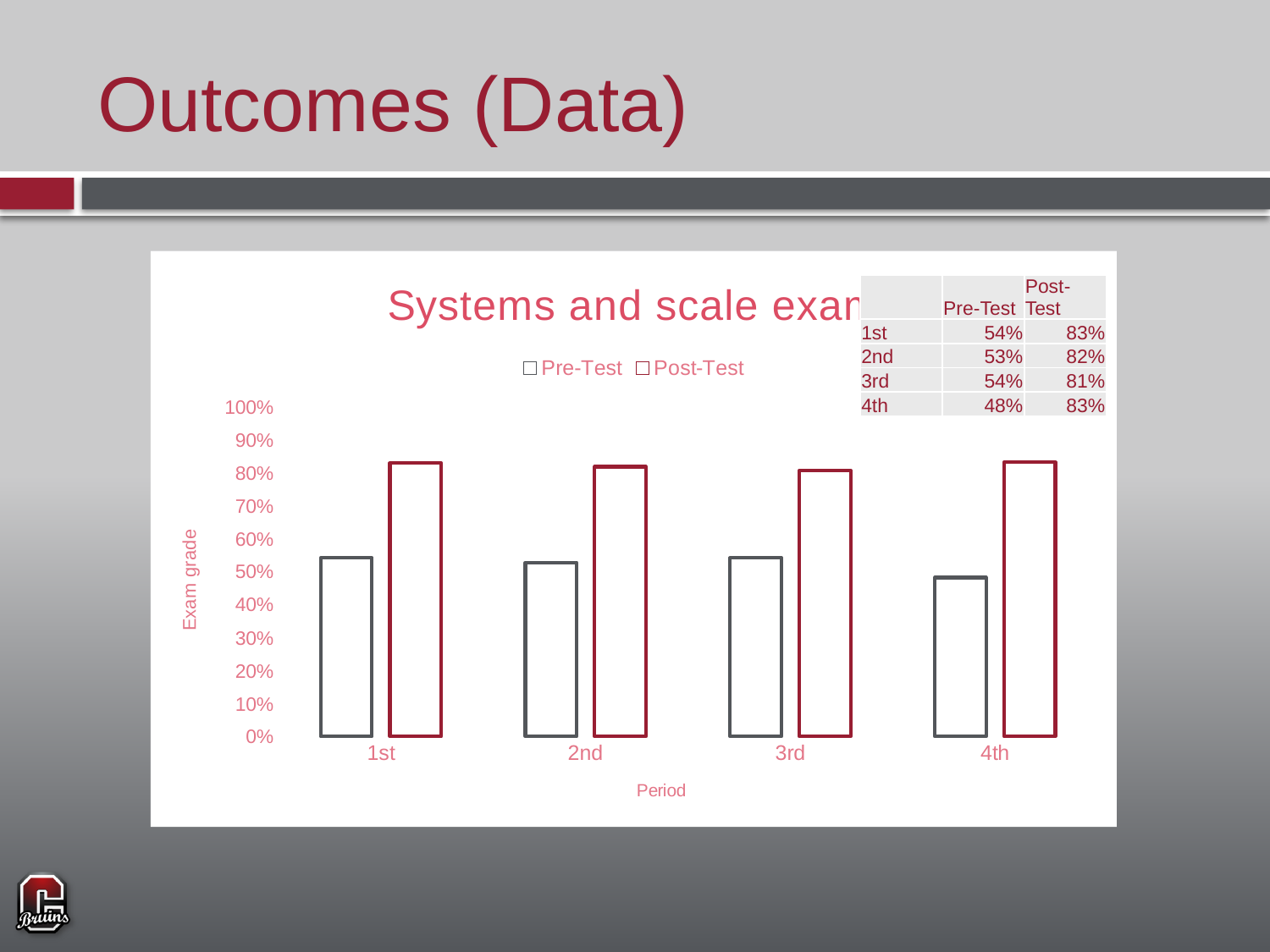

# Outcomes (Data)

### Chart: Systems and scale exam

| Category | Pre-Test | Post-Test |
|---|---|---|
| 1st | 0.541333333333333 | 0.829487179487179 |
| 2nd | 0.527380952380952 | 0.818279569892473 |
| 3rd | 0.541333333333333 | 0.806666666666666 |
| 4th | 0.481609195402299 | 0.831944444444444 |
|  | Pre-Test | Post-Test |
| --- | --- | --- |
| 1st | 54% | 83% |
| 2nd | 53% | 82% |
| 3rd | 54% | 81% |
| 4th | 48% | 83% |